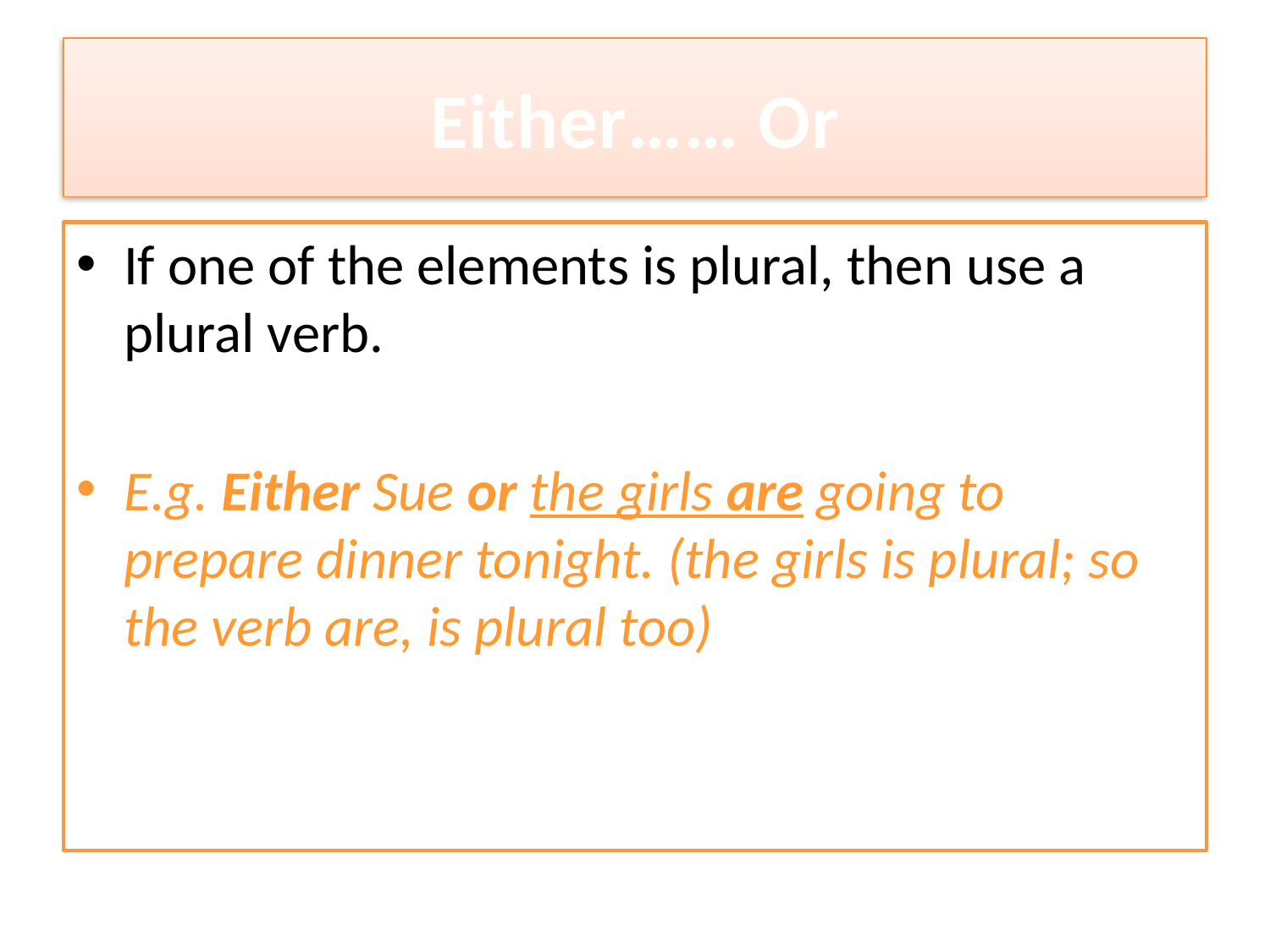

# Either…… Or
If one of the elements is plural, then use a plural verb.

E.g. Either Sue or the girls are going to prepare dinner tonight. (the girls is plural; so the verb are, is plural too)